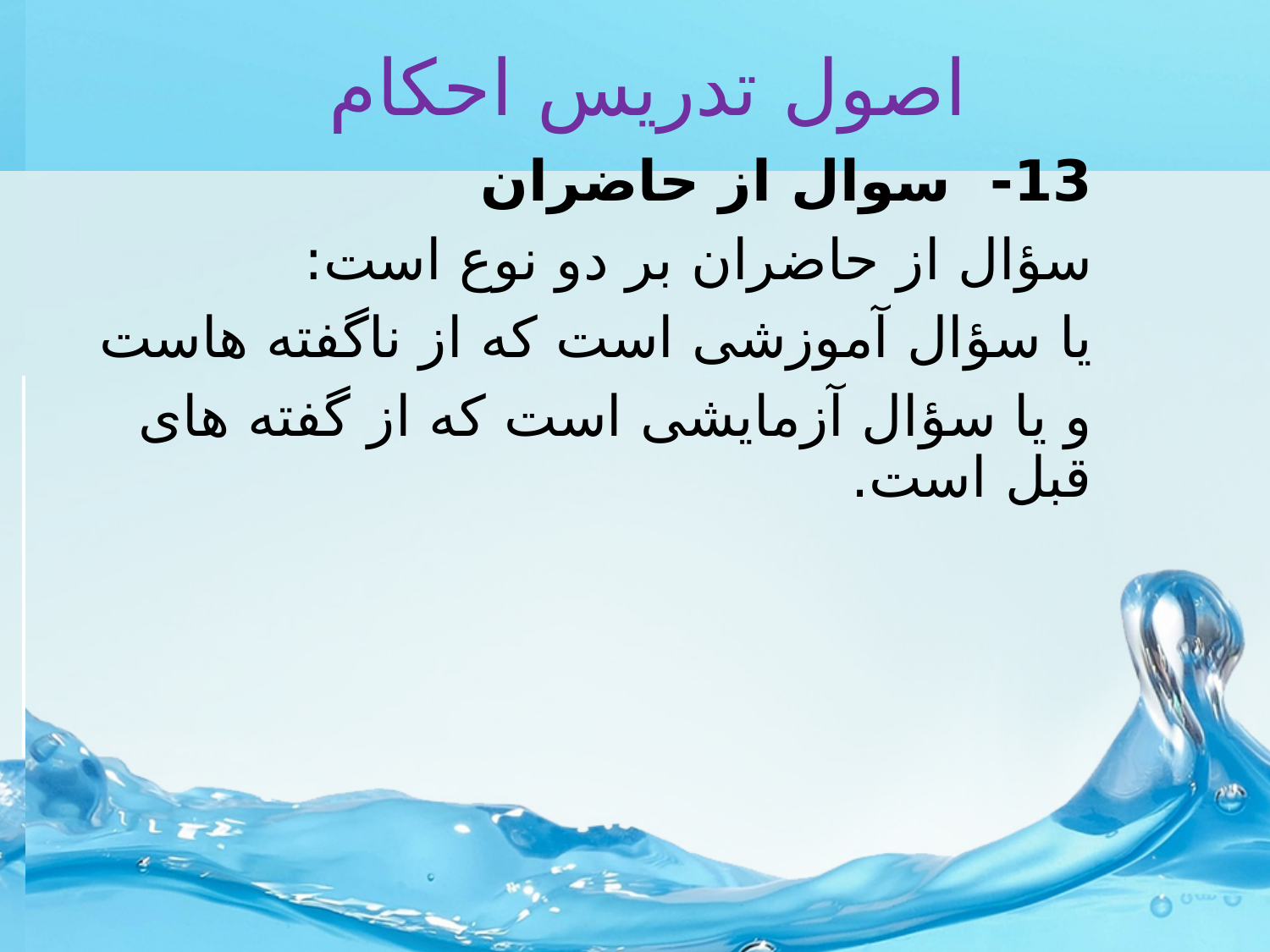

# اصول تدریس احکام
13-  سوال از حاضران
سؤال از حاضران بر دو نوع است:
یا سؤال آموزشی است که از ناگفته هاست
و یا سؤال آزمایشی است که از گفته های قبل است.